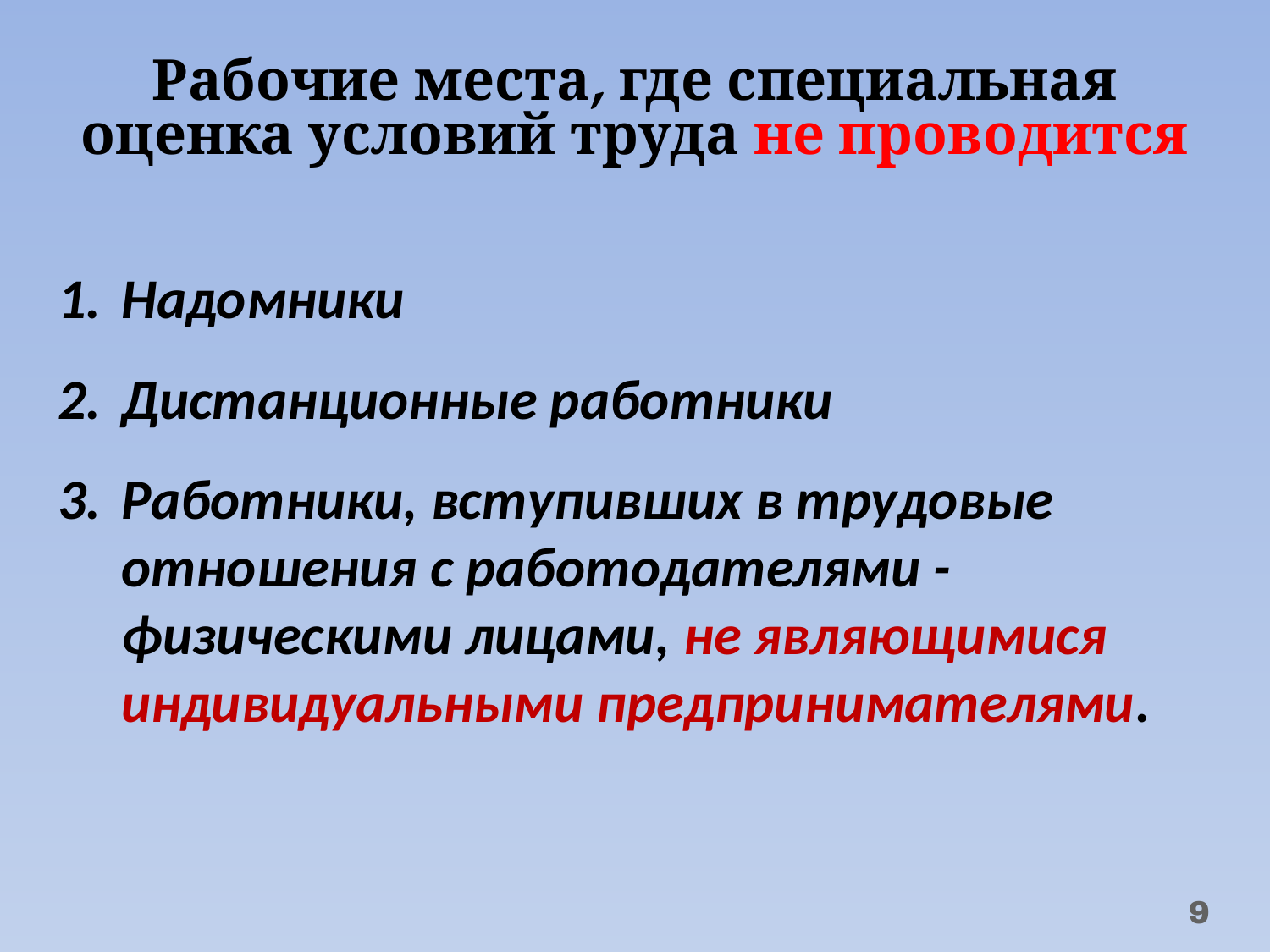

# Рабочие места, где специальная оценка условий труда не проводится
Надомники
Дистанционные работники
Работники, вступивших в трудовые отношения с работодателями - физическими лицами, не являющимися индивидуальными предпринимателями.
9